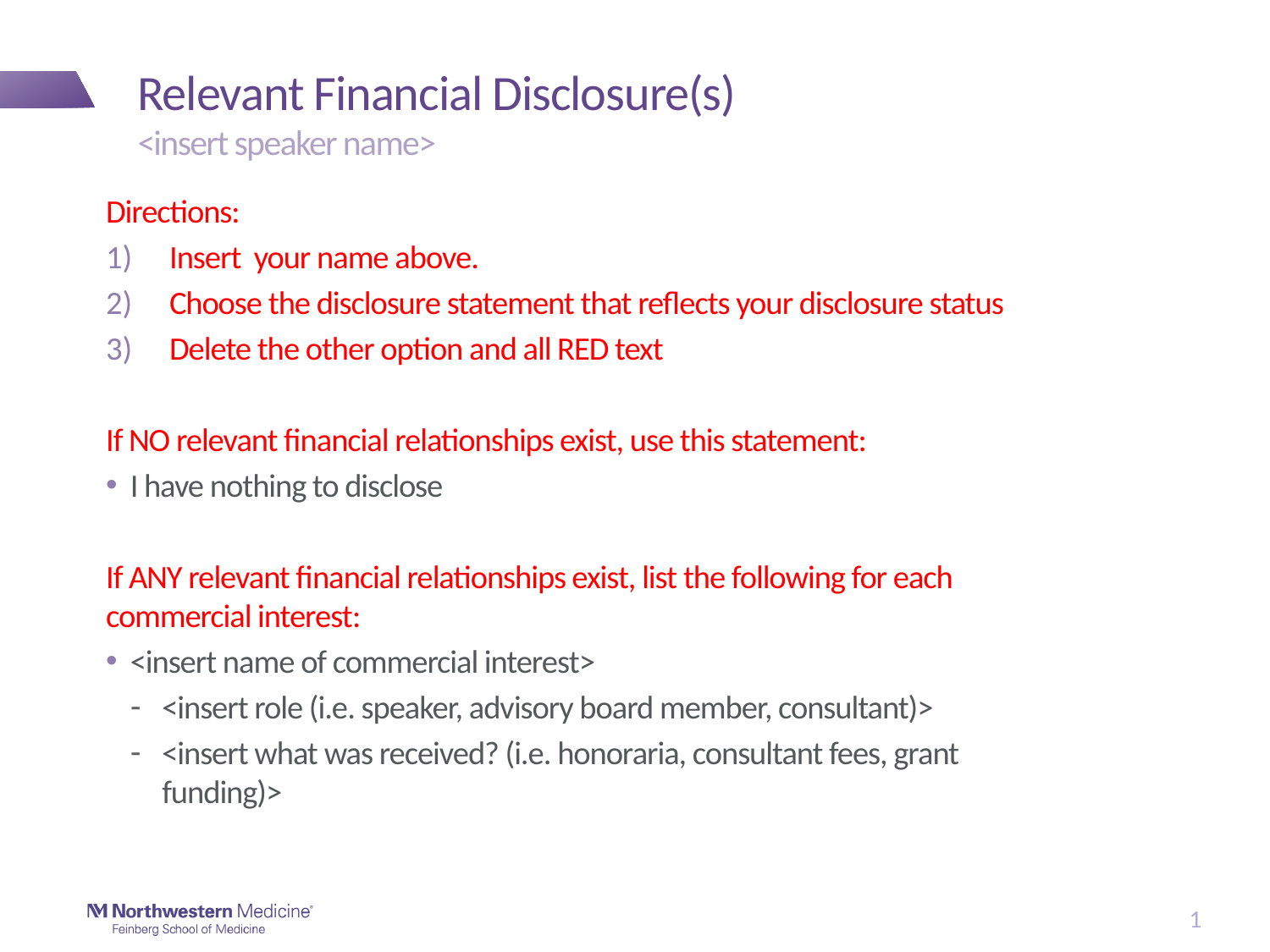

# Relevant Financial Disclosure(s)
<insert speaker name>
Directions:
Insert  your name above.
Choose the disclosure statement that reflects your disclosure status
Delete the other option and all RED text

If NO relevant financial relationships exist, use this statement:
I have nothing to disclose

If ANY relevant financial relationships exist, list the following for each commercial interest:
<insert name of commercial interest>
<insert role (i.e. speaker, advisory board member, consultant)>
<insert what was received? (i.e. honoraria, consultant fees, grant funding)>
1